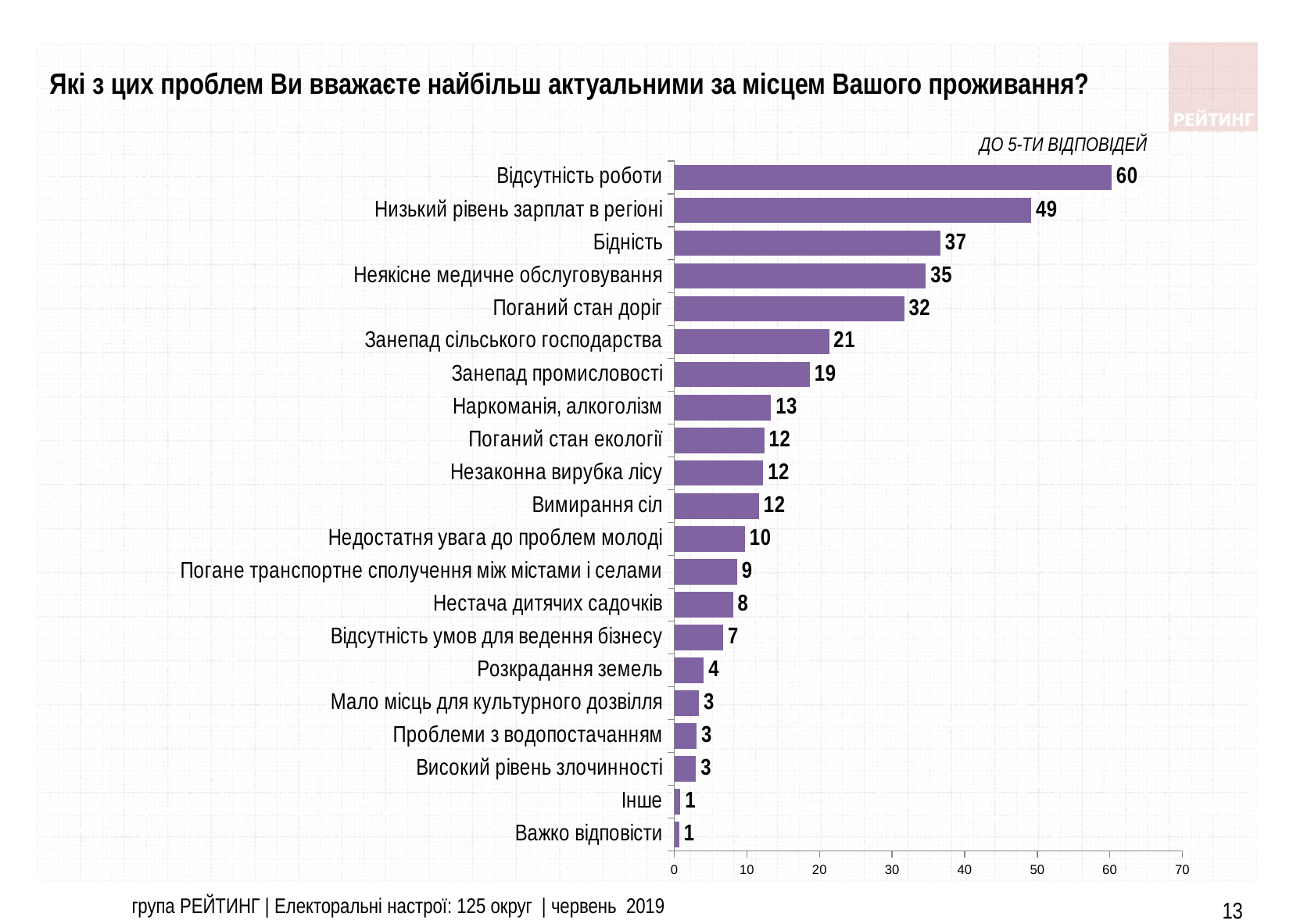

Які з цих проблем Ви вважаєте найбільш актуальними за місцем Вашого проживання?
ДО 5-ТИ ВІДПОВІДЕЙ

### Chart

| Category | Серед тих, які мають намір брати участь |
|---|---|
| Важко вiдповiсти | 0.67 |
| Iнше | 0.83 |
| Високий рiвень злочинностi | 3.0 |
| Проблеми з водопостачанням | 3.08 |
| Мало мiсць для культурного дозвiлля | 3.42 |
| Розкрадання земель | 4.08 |
| Вiдсутнiсть умов для ведення бiзнесу | 6.75 |
| Нестача дитячих садочкiв | 8.08 |
| Погане транспортне сполучення мiж мiстами i селами | 8.67 |
| Недостатня увага до проблем молодi | 9.75 |
| Вимирання сiл | 11.67 |
| Незаконна вирубка лiсу | 12.25 |
| Поганий стан екологiї | 12.42 |
| Наркоманiя, алкоголiзм | 13.33 |
| Занепад промисловостi | 18.67 |
| Занепад сiльського господарства | 21.33 |
| Поганий стан дорiг | 31.67 |
| Неякiсне медичне обслуговування | 34.67 |
| Бiднiсть | 36.67 |
| Низький рiвень зарплат в регiонi | 49.17 |
| Вiдсутнiсть роботи | 60.25 |
група РЕЙТИНГ | Електоральні настрої: 125 округ  | червень  2019
13